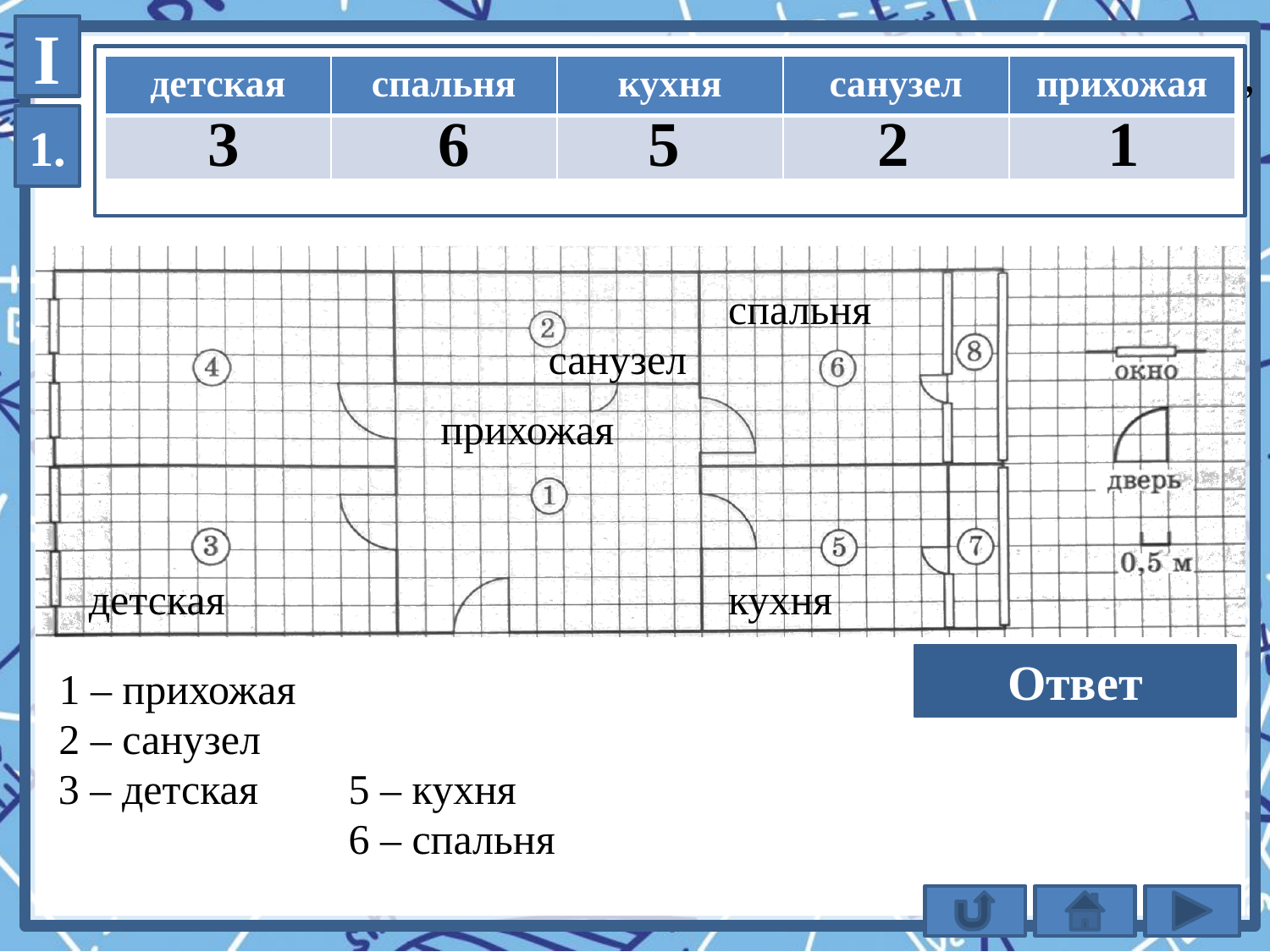

I
Сопоставьте объекты, указанные в таблице с цифрами,
которыми эти объекты обозначены.

| детская | спальня | кухня | санузел | прихожая |
| --- | --- | --- | --- | --- |
|  |  |  |  |  |

3
6
5
2
1
1.
спальня
санузел
прихожая
 детская
кухня
36521
Ответ

1 – прихожая
2 – санузел
3 – детская
5 – кухня
6 – спальня